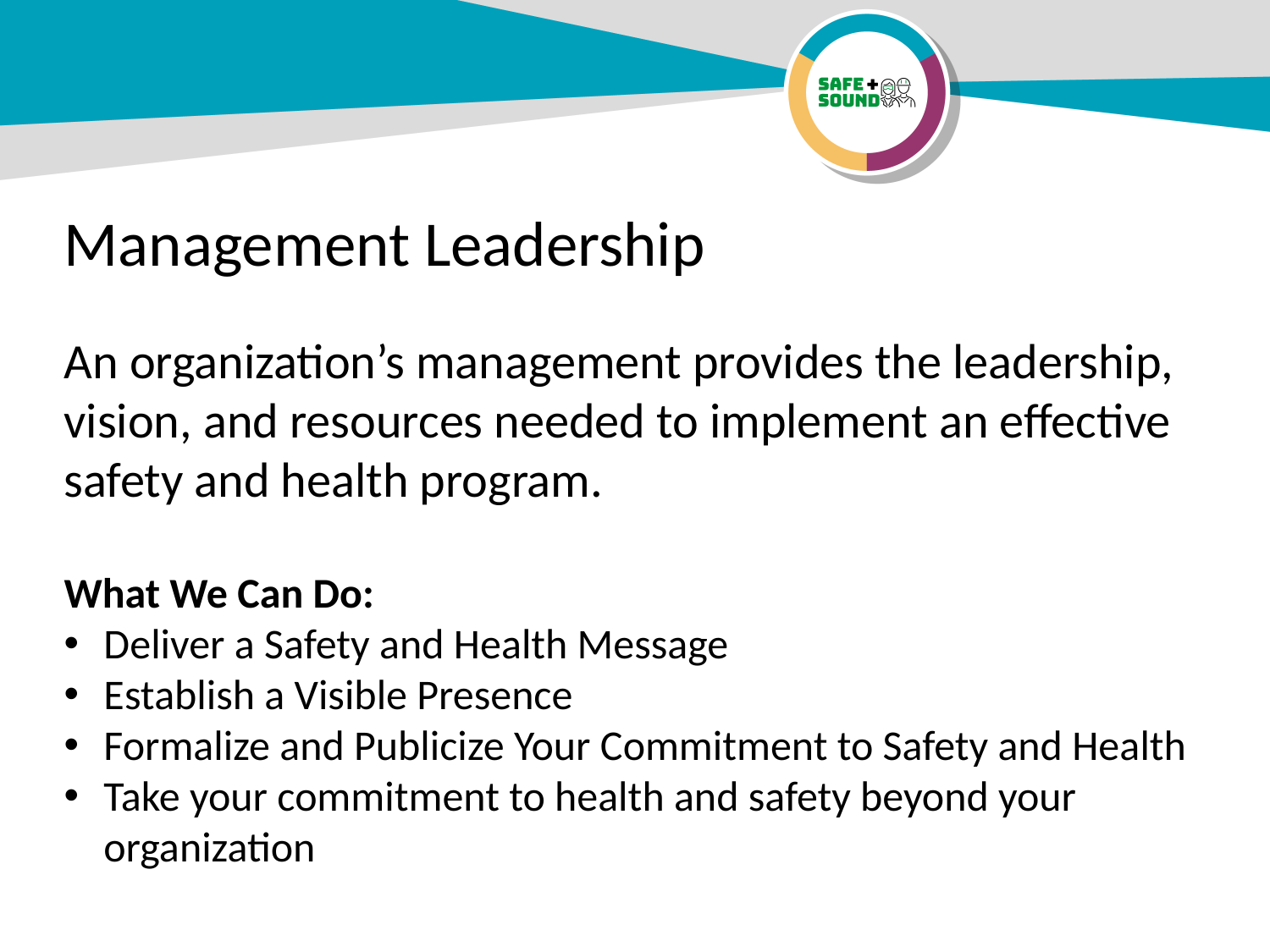

# Management Leadership
An organization’s management provides the leadership, vision, and resources needed to implement an effective safety and health program.

What We Can Do:
Deliver a Safety and Health Message
Establish a Visible Presence
Formalize and Publicize Your Commitment to Safety and Health
Take your commitment to health and safety beyond your organization